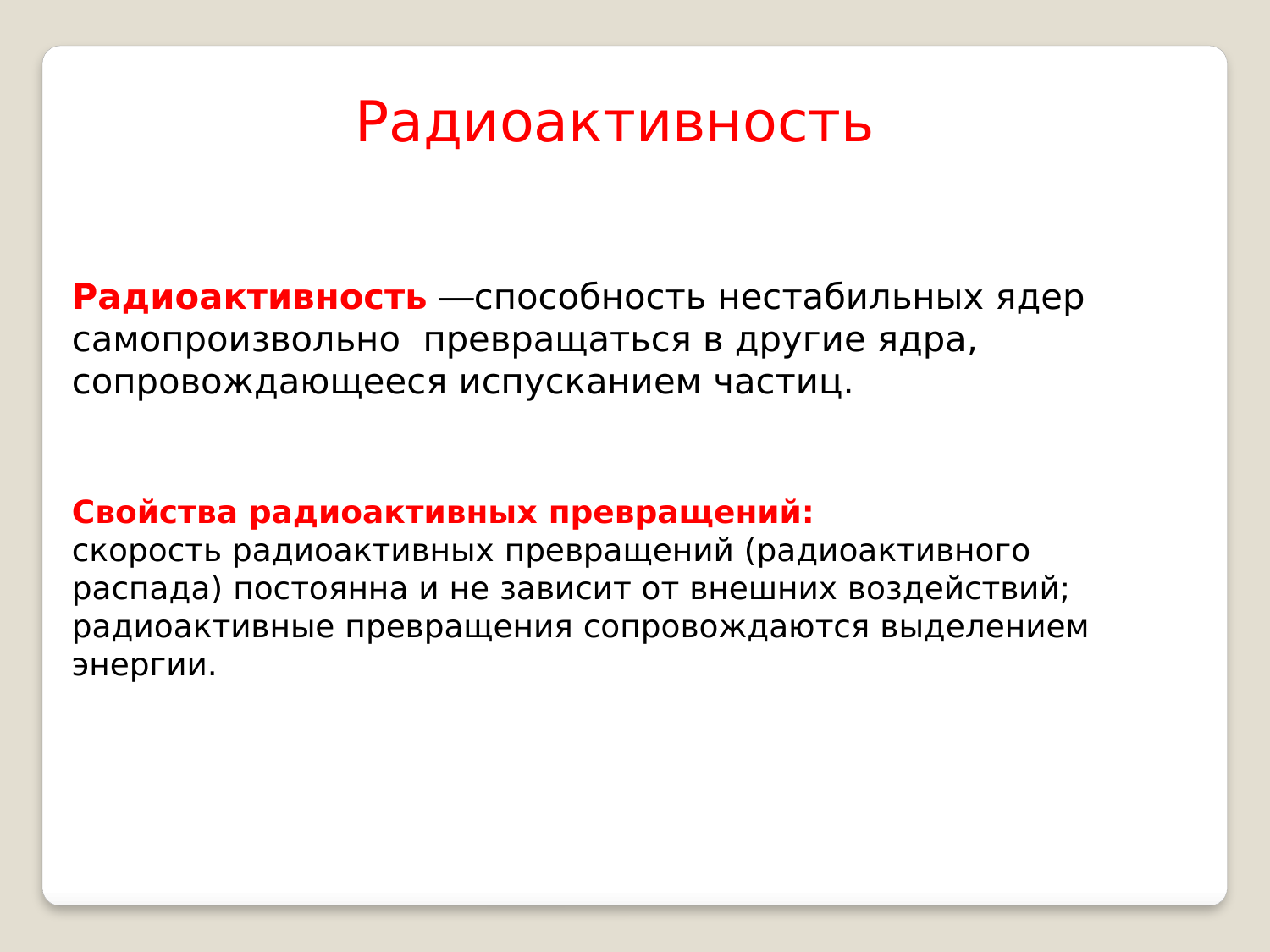

Радиоактивность
Радиоактивность ―способность нестабильных ядер самопроизвольно  превращаться в другие ядра, сопровождающееся испусканием частиц.

Свойства радиоактивных превращений:
скорость радиоактивных превращений (радиоактивного распада) постоянна и не зависит от внешних воздействий;
радиоактивные превращения сопровождаются выделением энергии.